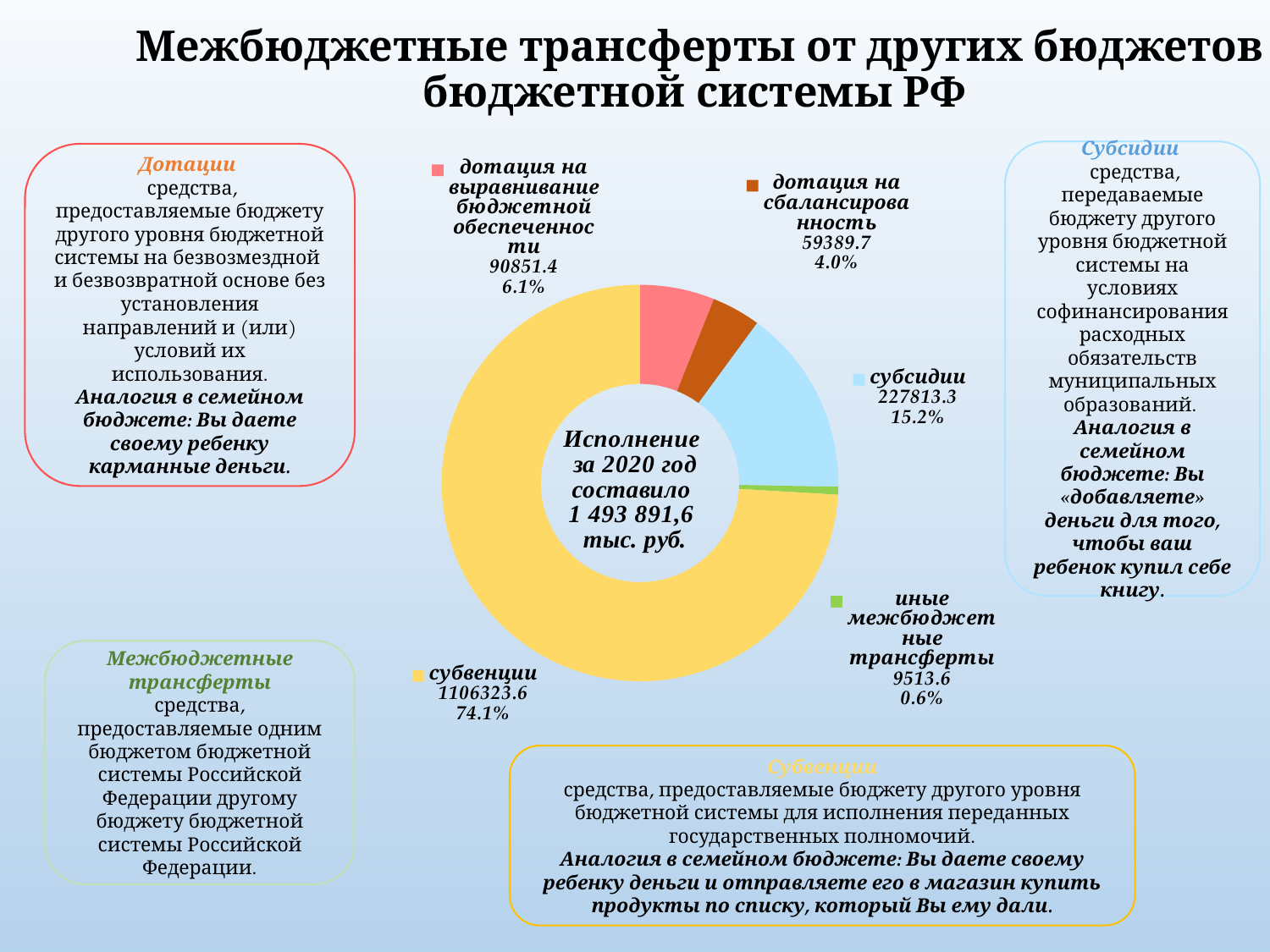

# Межбюджетные трансферты от других бюджетов бюджетной системы РФ

### Chart

| Category | Продажи |
|---|---|
| дотация на выравнивание бюджетной обеспеченности | 90851.4 |
| дотация на сбалансированность | 59389.7 |
| субсидии | 227813.3 |
| иные межбюджетные трансферты | 9513.6 |
| субвенции | 1106323.6 |
Субсидии
 средства, передаваемые бюджету другого уровня бюджетной системы на условиях софинансирования расходных обязательств муниципальных образований.
Аналогия в семейном бюджете: Вы «добавляете» деньги для того, чтобы ваш ребенок купил себе книгу.
Дотации
 средства, предоставляемые бюджету другого уровня бюджетной системы на безвозмездной  и безвозвратной основе без установления направлений и (или) условий их использования.
Аналогия в семейном бюджете: Вы даете своему ребенку карманные деньги.
Межбюджетные трансферты
средства, предоставляемые одним бюджетом бюджетной системы Российской Федерации другому бюджету бюджетной системы Российской Федерации.
Субвенции
средства, предоставляемые бюджету другого уровня бюджетной системы для исполнения переданных государственных полномочий.
Аналогия в семейном бюджете: Вы даете своему ребенку деньги и отправляете его в магазин купить продукты по списку, который Вы ему дали.